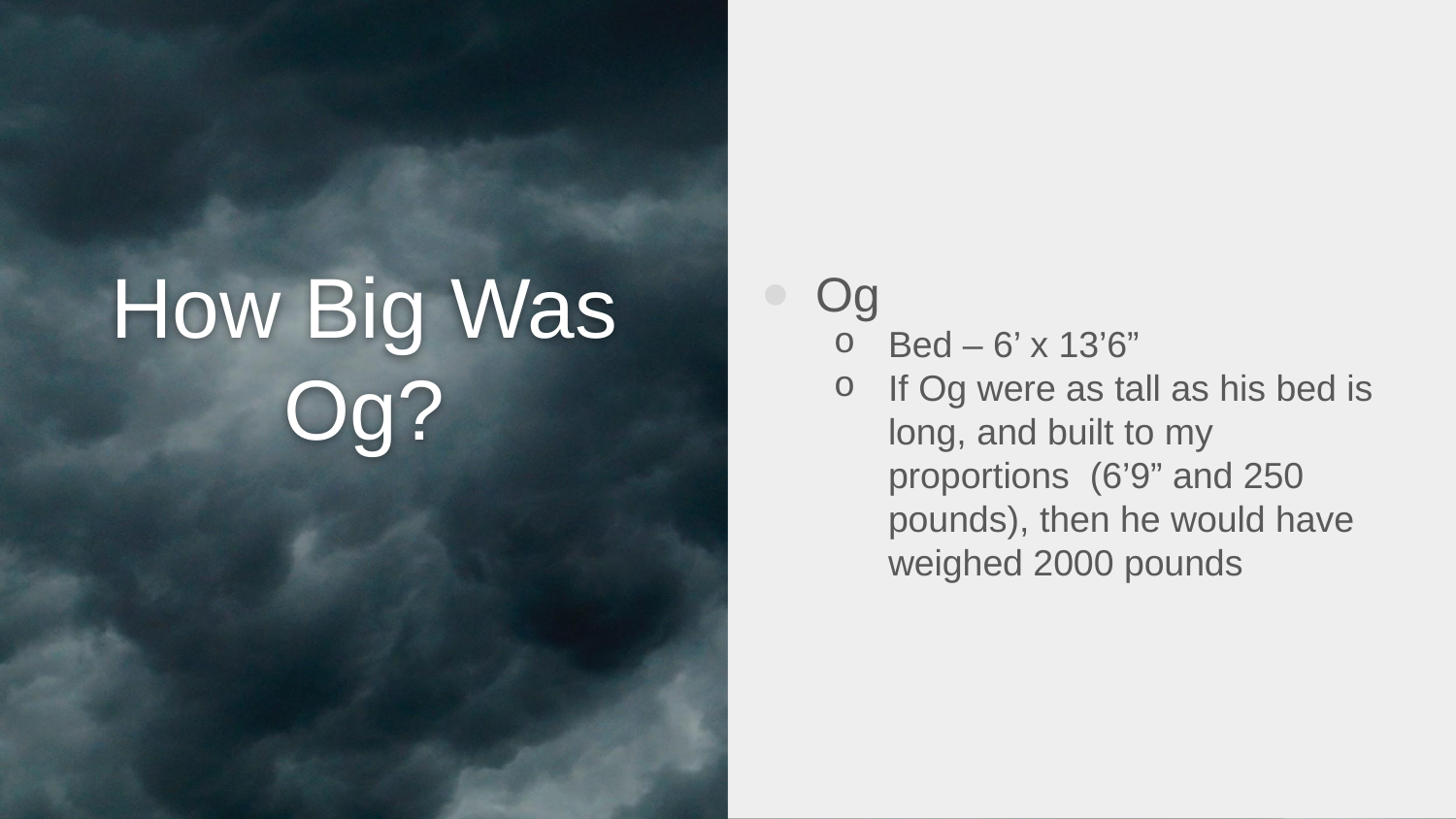

Og
Bed – 6’ x 13’6”
If Og were as tall as his bed is long, and built to my proportions  (6’9” and 250 pounds), then he would have weighed 2000 pounds
# How Big Was Og?